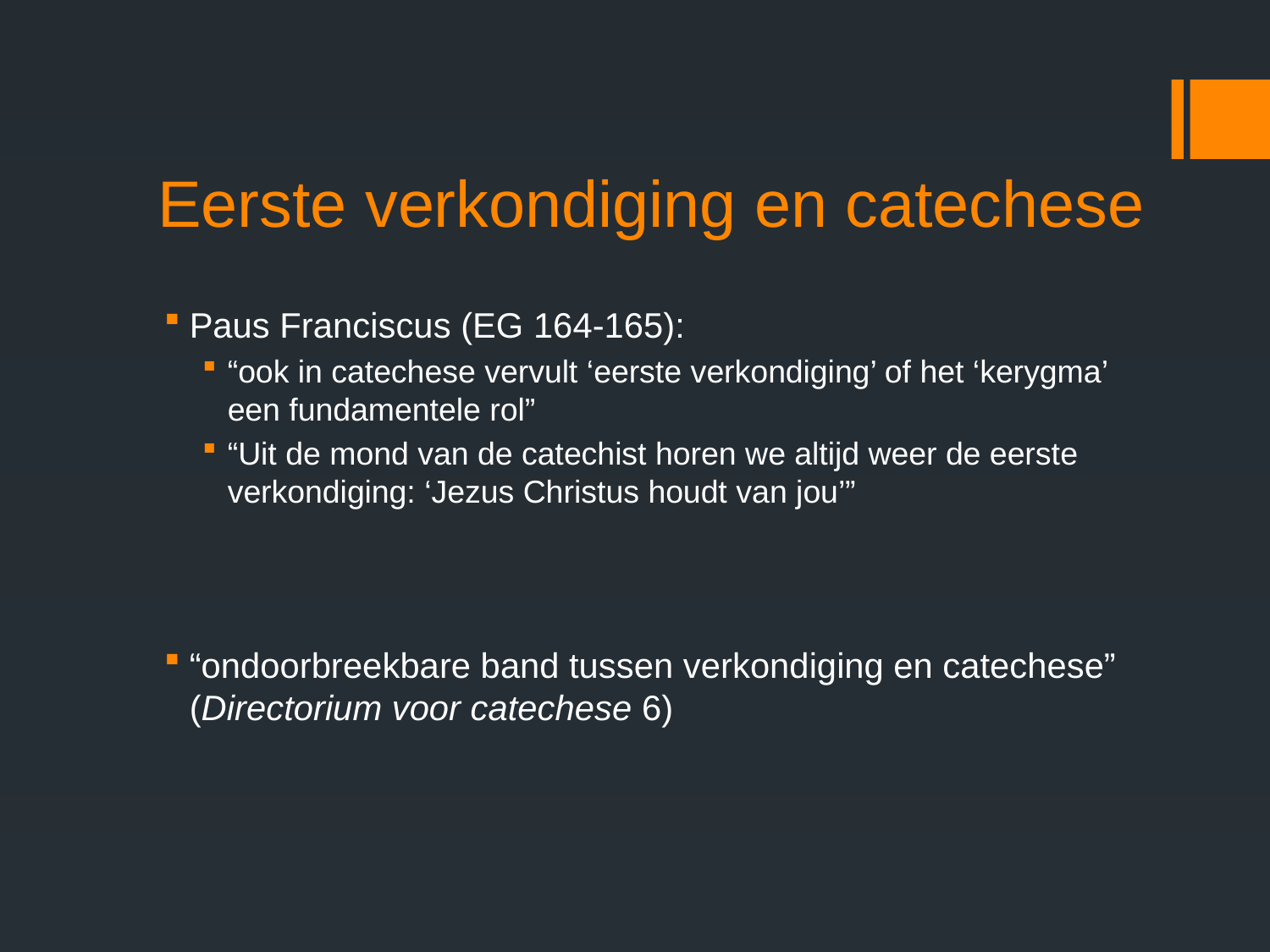

# Eerste verkondiging en catechese
Paus Franciscus (EG 164-165):
“ook in catechese vervult ‘eerste verkondiging’ of het ‘kerygma’ een fundamentele rol”
“Uit de mond van de catechist horen we altijd weer de eerste verkondiging: ‘Jezus Christus houdt van jou’”

“ondoorbreekbare band tussen verkondiging en catechese” (Directorium voor catechese 6)